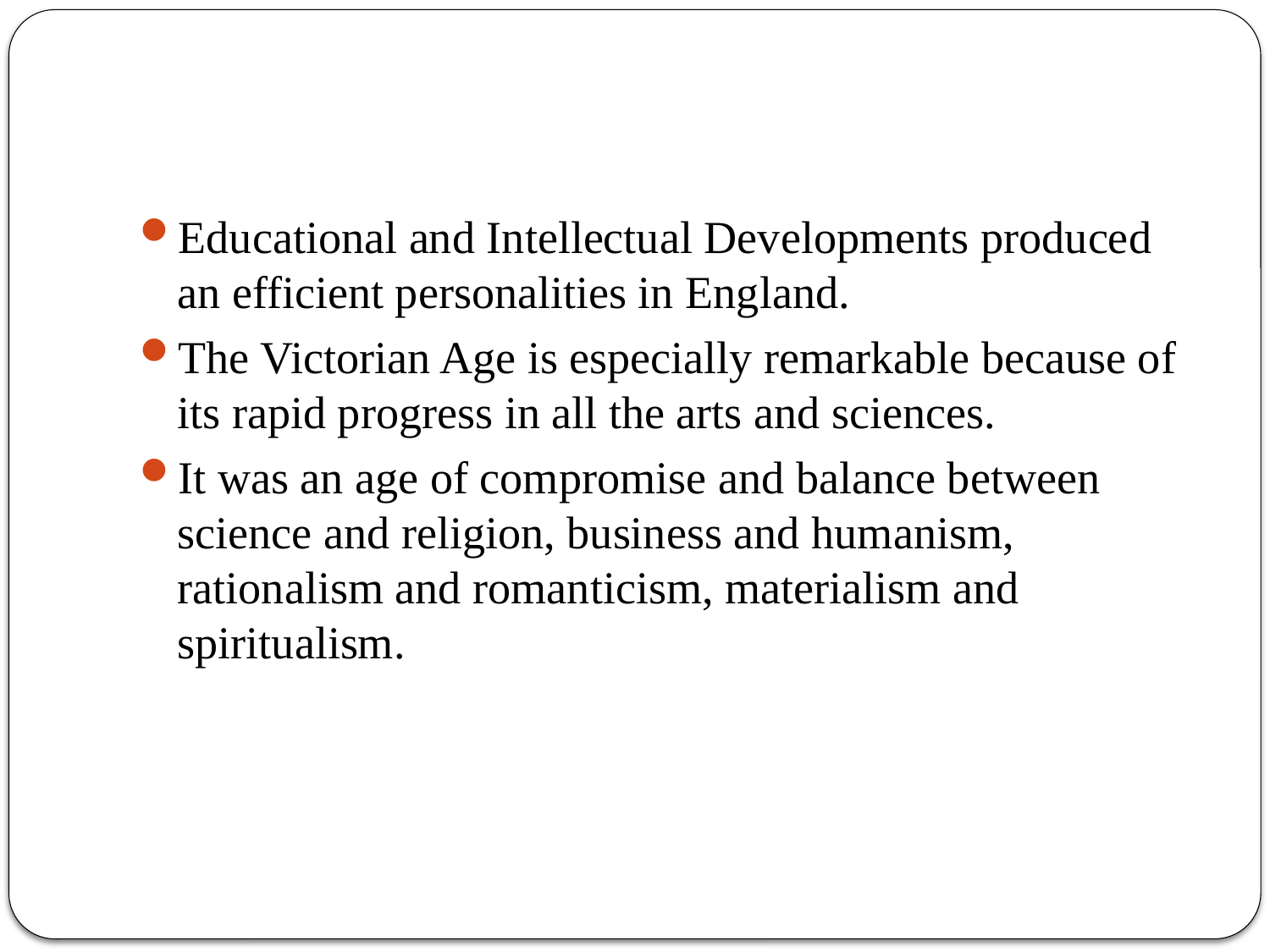

#
Educational and Intellectual Developments produced an efficient personalities in England.
The Victorian Age is especially remarkable because of its rapid progress in all the arts and sciences.
It was an age of compromise and balance between science and religion, business and humanism, rationalism and romanticism, materialism and spiritualism.